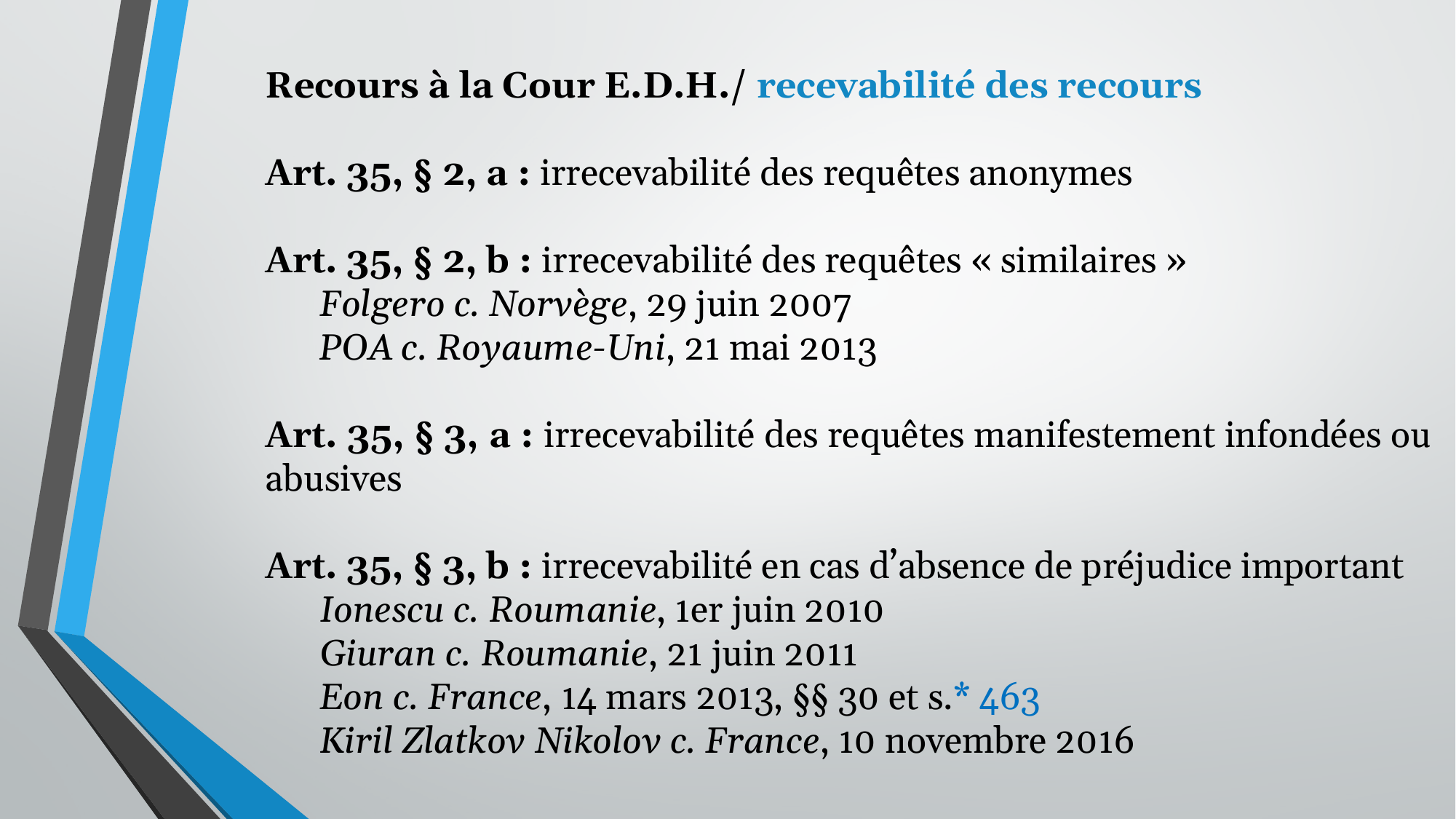

Recours à la Cour E.D.H./ recevabilité des recours

Art. 35, § 2, a : irrecevabilité des requêtes anonymes

Art. 35, § 2, b : irrecevabilité des requêtes « similaires »
Folgero c. Norvège, 29 juin 2007
POA c. Royaume-Uni, 21 mai 2013

Art. 35, § 3, a : irrecevabilité des requêtes manifestement infondées ou abusives

Art. 35, § 3, b : irrecevabilité en cas d’absence de préjudice important
Ionescu c. Roumanie, 1er juin 2010
Giuran c. Roumanie, 21 juin 2011
Eon c. France, 14 mars 2013, §§ 30 et s.* 463
Kiril Zlatkov Nikolov c. France, 10 novembre 2016